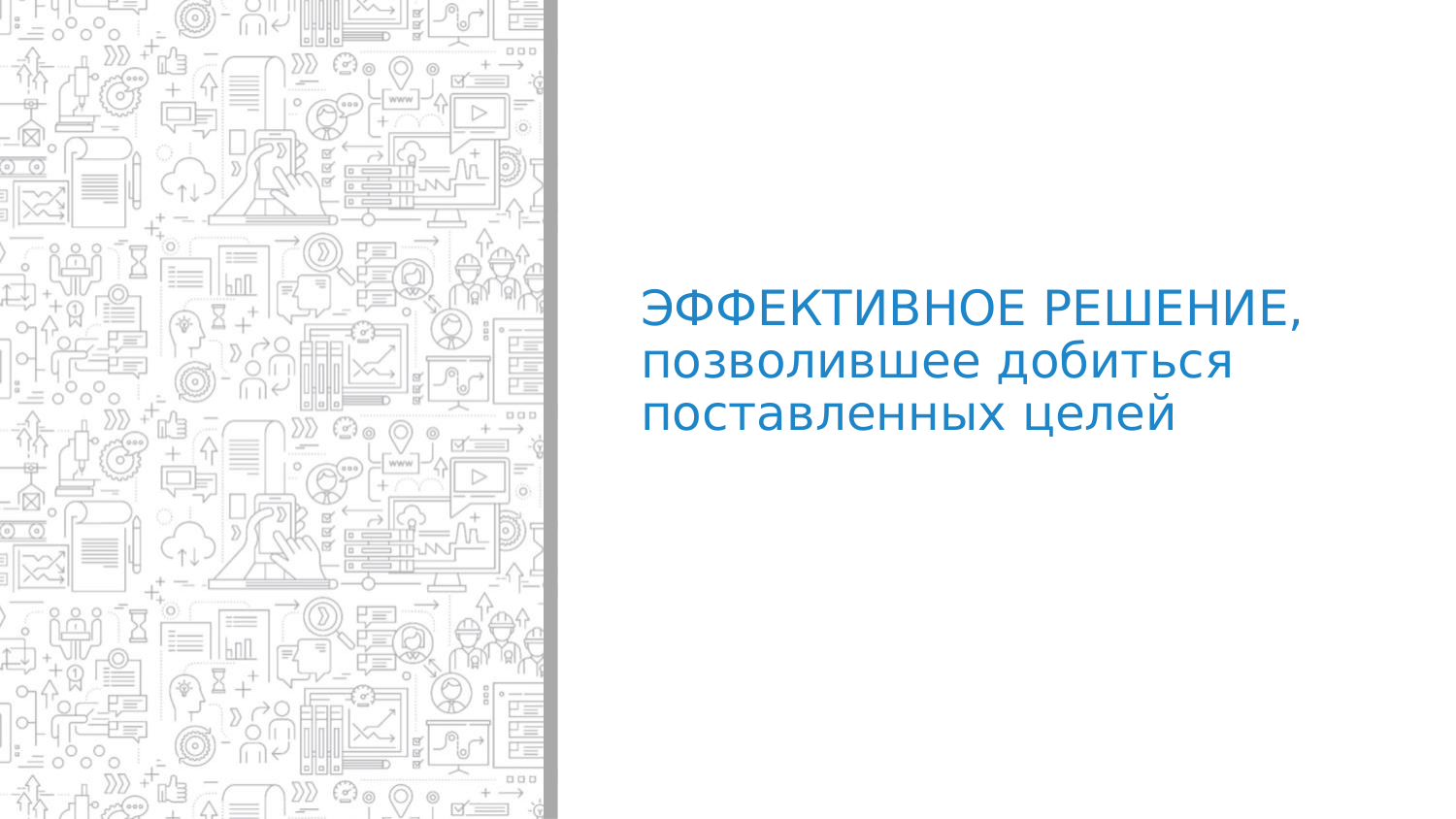

# ЭФФЕКТИВНОЕ РЕШЕНИЕ, позволившее добиться поставленных целей